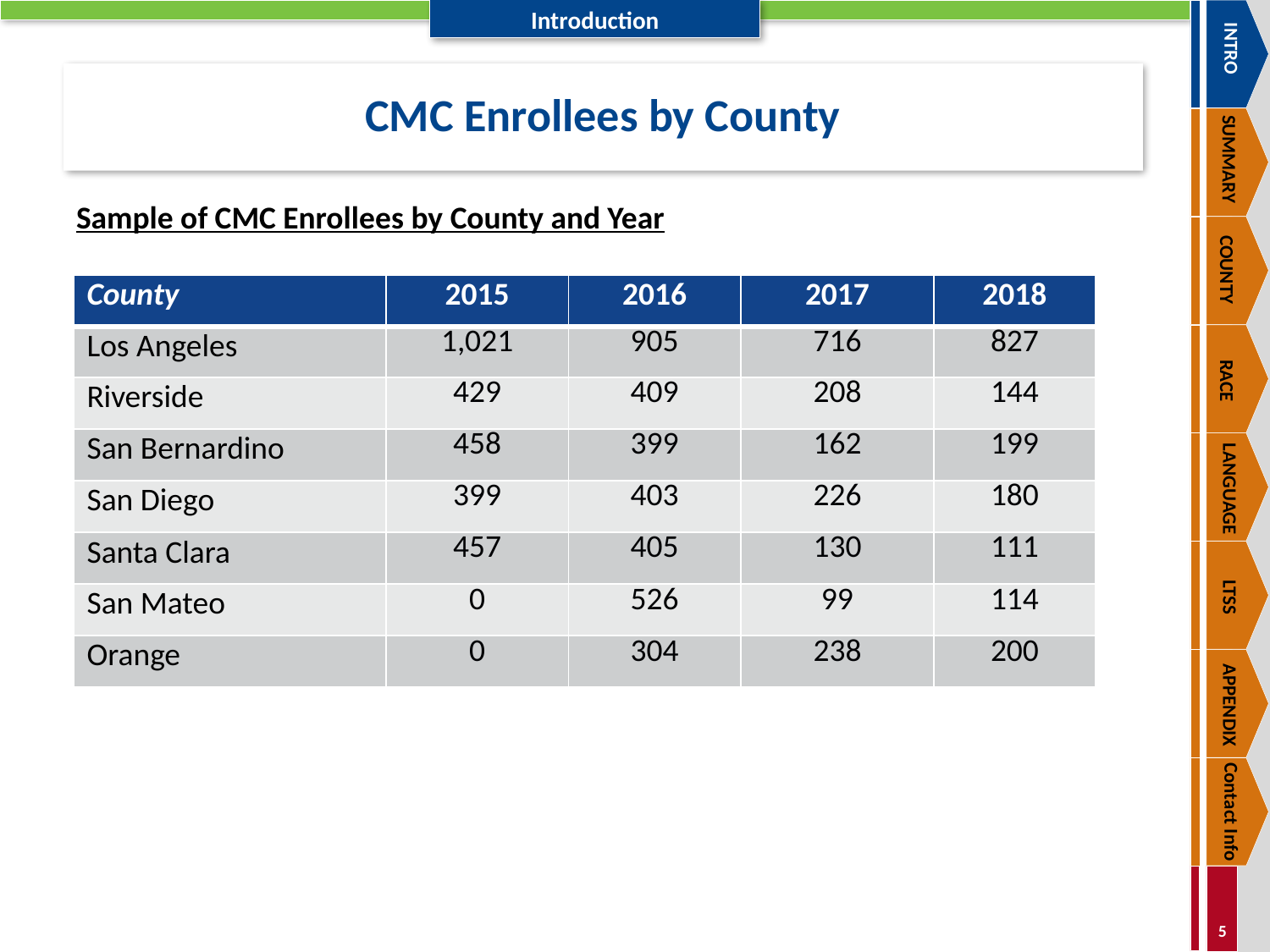

INTRO
SUMMARY
COUNTY
RACE
LANGUAGE
LTSS
APPENDIX
Contact Info
# CMC Enrollees by County
Sample of CMC Enrollees by County and Year

| County | 2015 | 2016 | 2017 | 2018 |
| --- | --- | --- | --- | --- |
| Los Angeles | 1,021 | 905 | 716 | 827 |
| Riverside | 429 | 409 | 208 | 144 |
| San Bernardino | 458 | 399 | 162 | 199 |
| San Diego | 399 | 403 | 226 | 180 |
| Santa Clara | 457 | 405 | 130 | 111 |
| San Mateo | 0 | 526 | 99 | 114 |
| Orange | 0 | 304 | 238 | 200 |